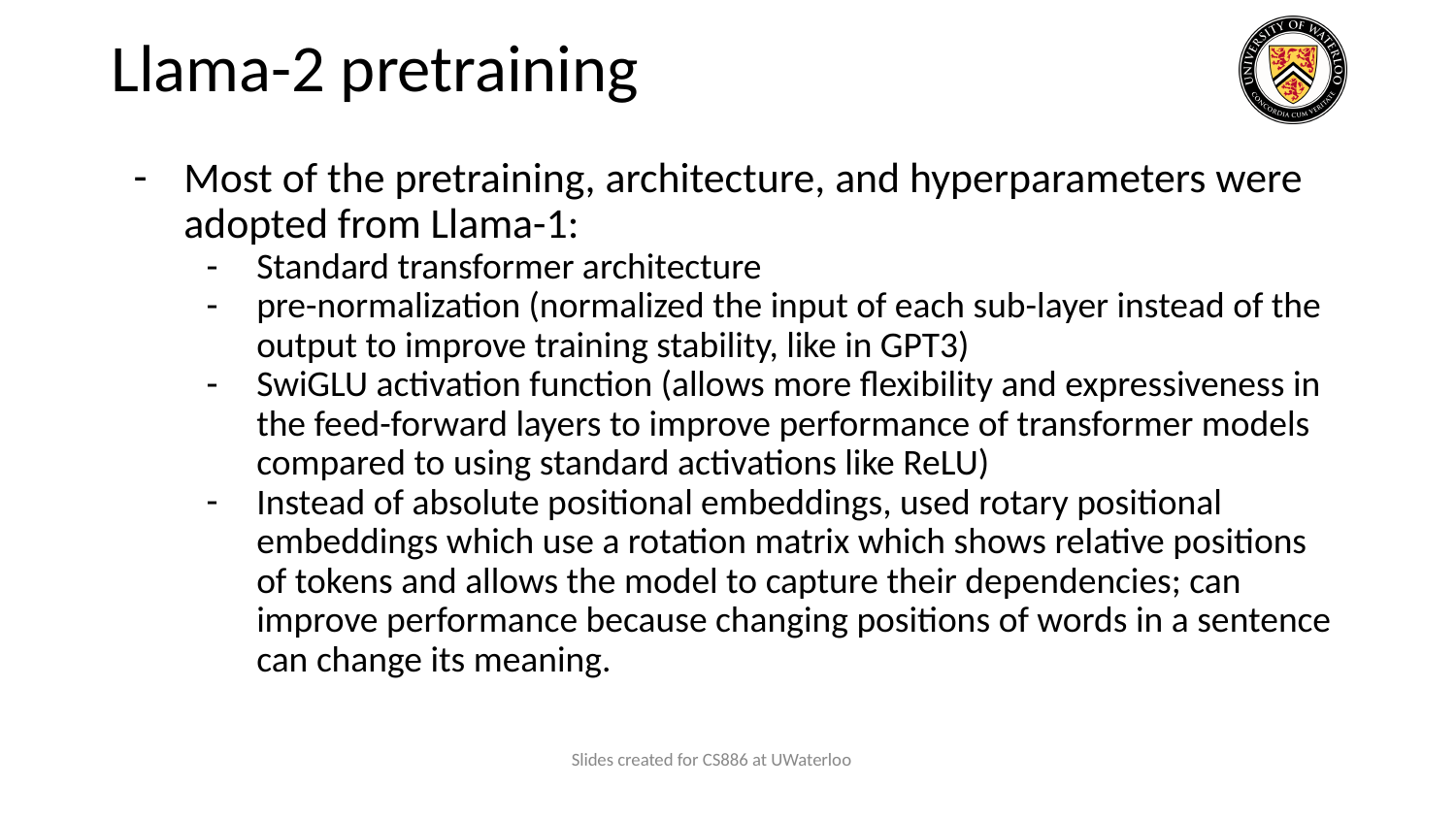

# Llama-2 pretraining
Most of the pretraining, architecture, and hyperparameters were adopted from Llama-1:
Standard transformer architecture
pre-normalization (normalized the input of each sub-layer instead of the output to improve training stability, like in GPT3)
SwiGLU activation function (allows more flexibility and expressiveness in the feed-forward layers to improve performance of transformer models compared to using standard activations like ReLU)
Instead of absolute positional embeddings, used rotary positional embeddings which use a rotation matrix which shows relative positions of tokens and allows the model to capture their dependencies; can improve performance because changing positions of words in a sentence can change its meaning.
Slides created for CS886 at UWaterloo